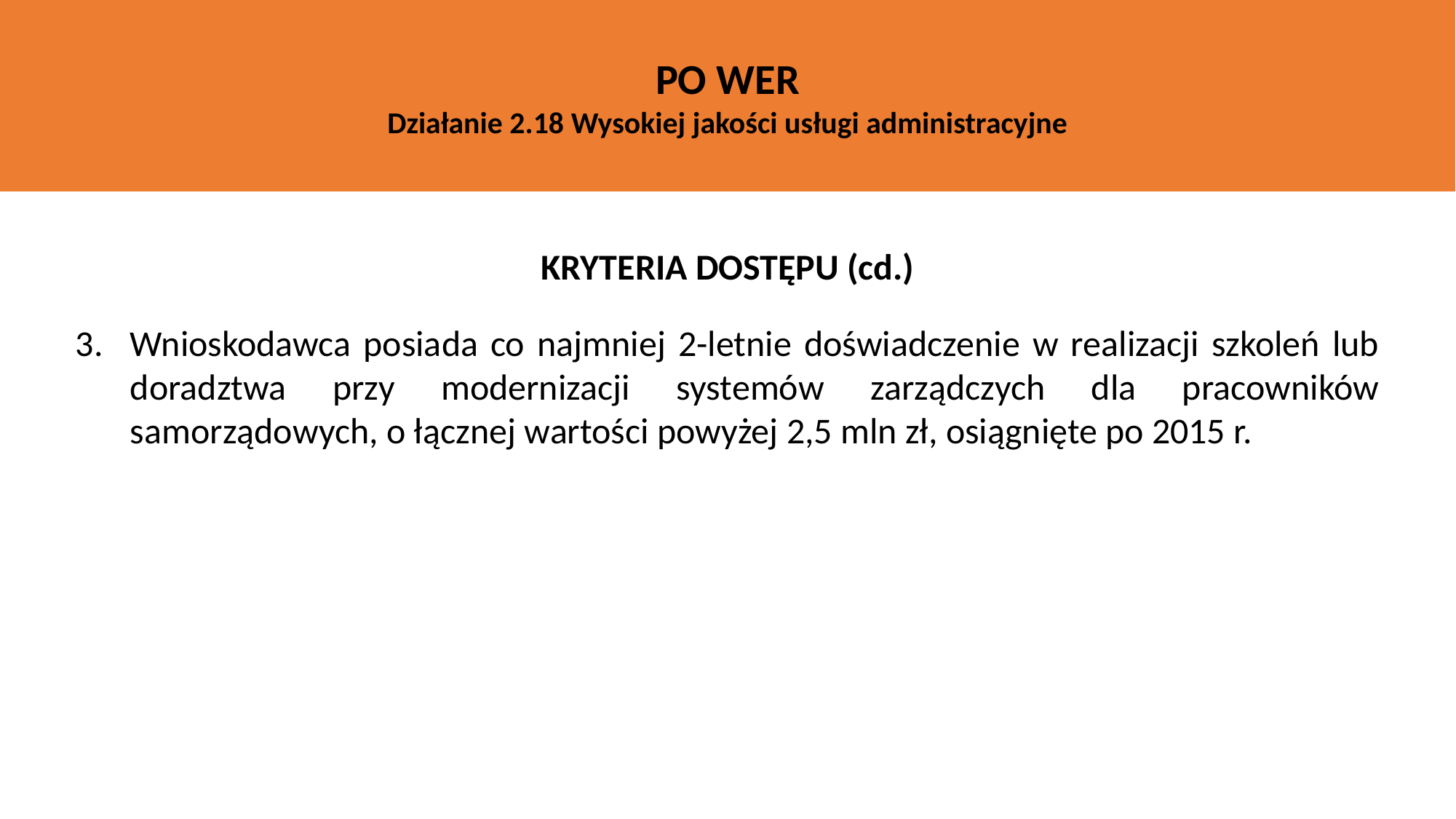

PO WER
Działanie 2.18 Wysokiej jakości usługi administracyjne
KRYTERIA DOSTĘPU (cd.)

Wnioskodawca posiada co najmniej 2-letnie doświadczenie w realizacji szkoleń lub doradztwa przy modernizacji systemów zarządczych dla pracowników samorządowych, o łącznej wartości powyżej 2,5 mln zł, osiągnięte po 2015 r.